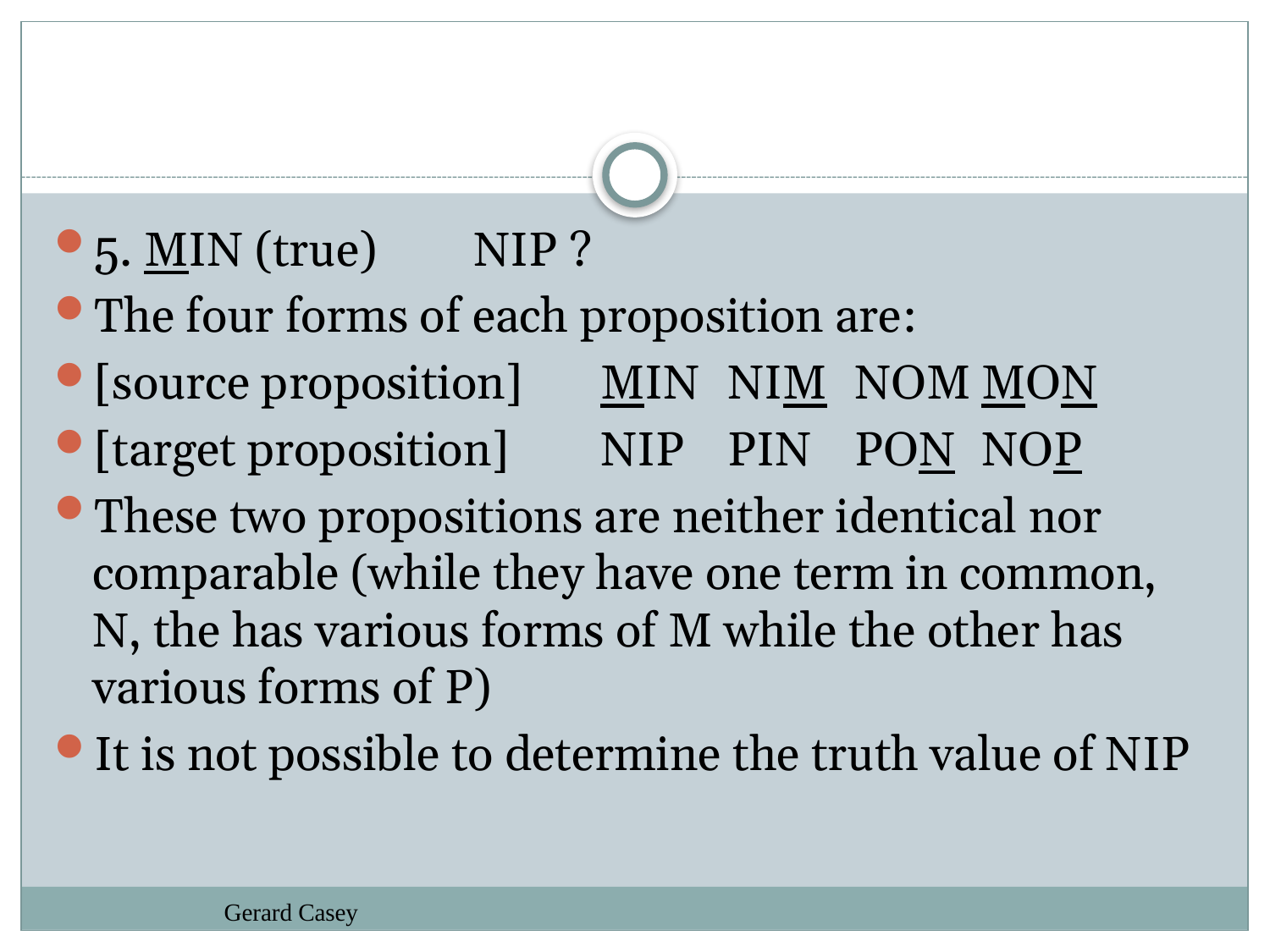

#
5. MIN (true)	NIP ?
The four forms of each proposition are:
[source proposition]	MIN	NIM	NOM	MON
[target proposition]	NIP	PIN	PON	NOP
These two propositions are neither identical nor comparable (while they have one term in common, N, the has various forms of M while the other has various forms of P)
It is not possible to determine the truth value of NIP
Gerard Casey